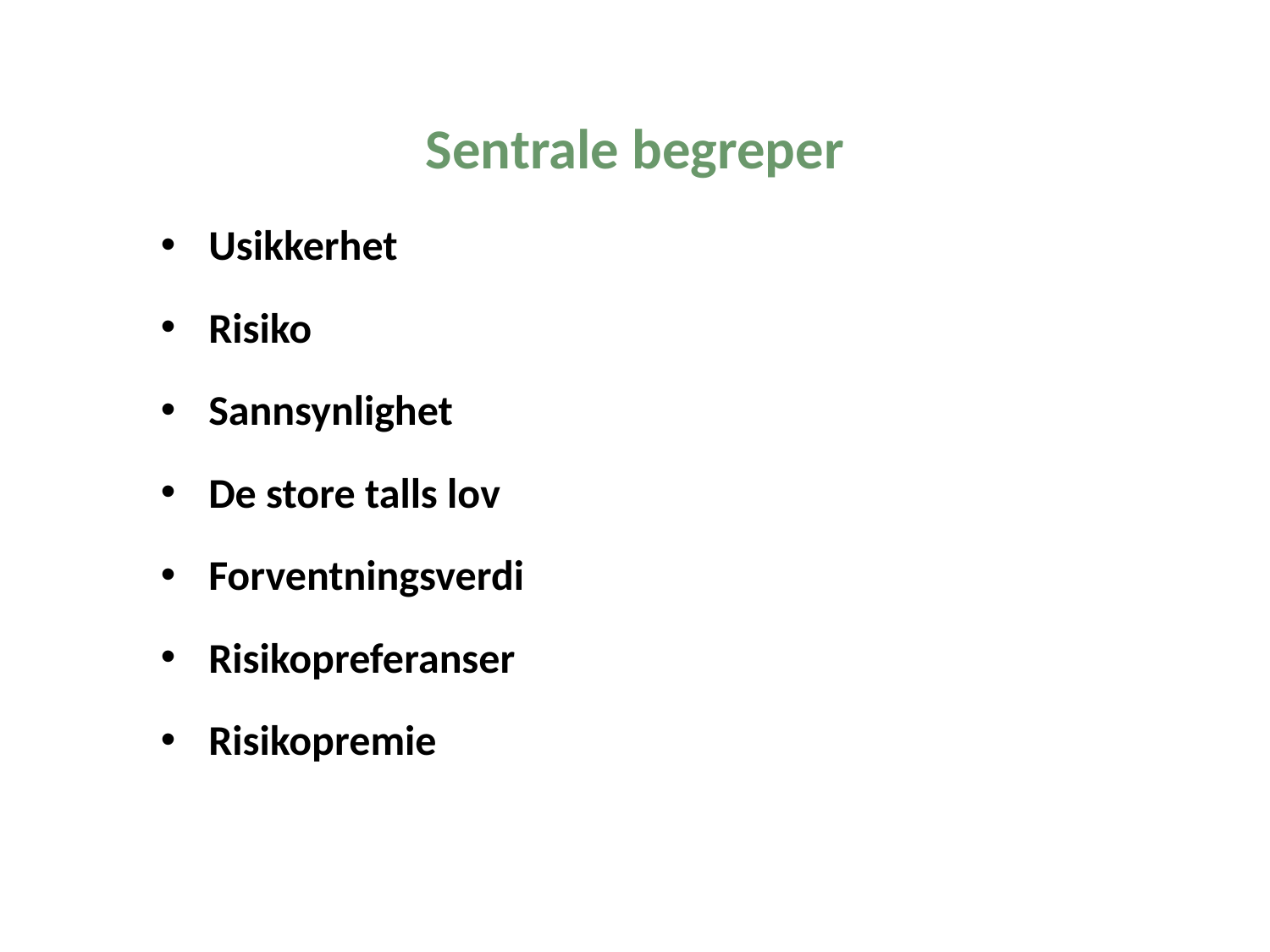

Sentrale begreper

Usikkerhet
Risiko
Sannsynlighet
De store talls lov
Forventningsverdi
Risikopreferanser
Risikopremie